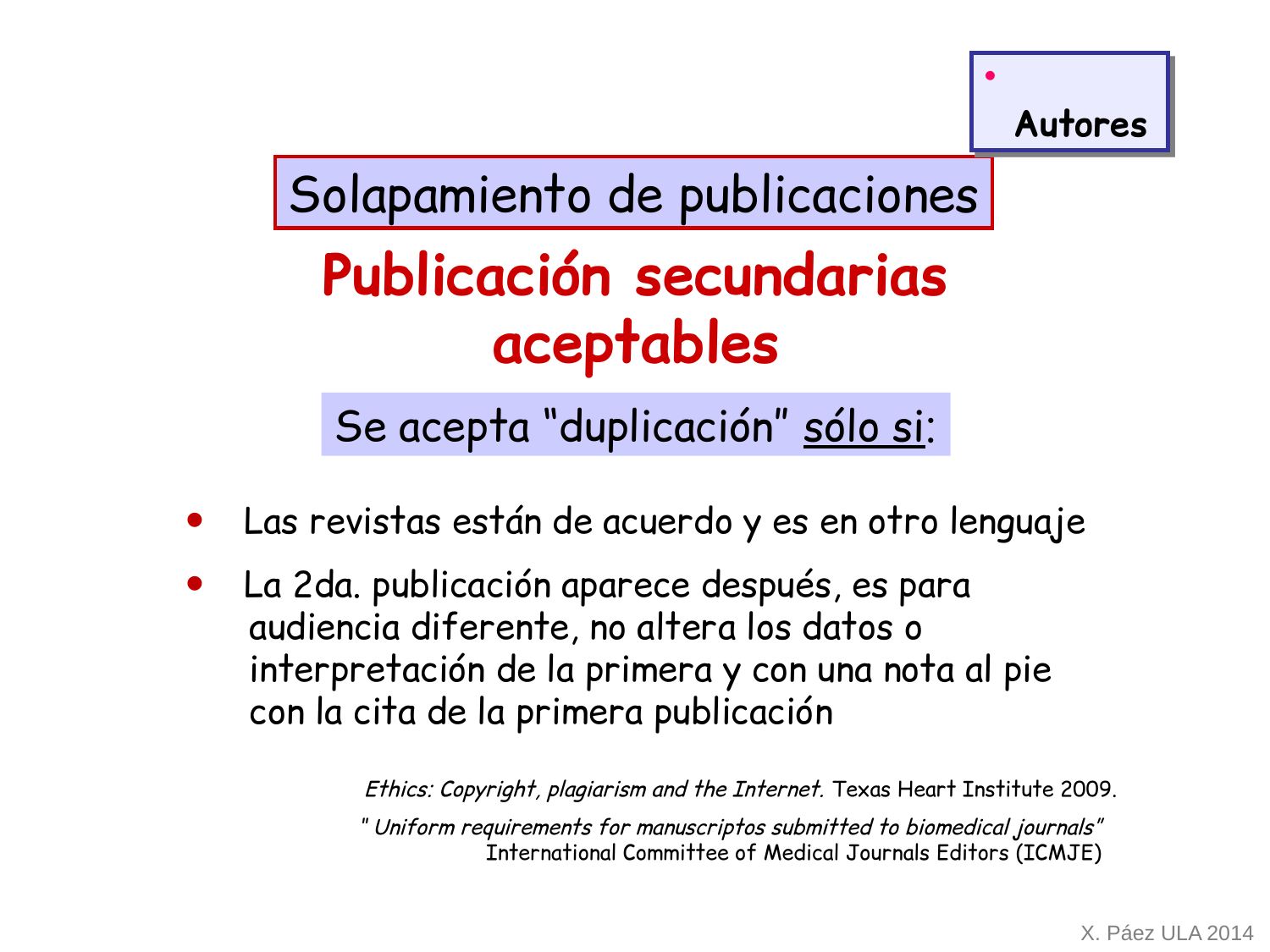

Autores
Solapamiento de publicaciones
Publicación secundarias aceptables
Se acepta “duplicación” sólo si:

 Las revistas están de acuerdo y es en otro lenguaje

 La 2da. publicación aparece después, es para
      audiencia diferente, no altera los datos o
      interpretación de la primera y con una nota al pie
      con la cita de la primera publicación
Ethics: Copyright, plagiarism and the Internet. Texas Heart Institute 2009.
“ Uniform requirements for manuscriptos submitted to biomedical journals”
International Committee of Medical Journals Editors (ICMJE)
X. Páez ULA 2014